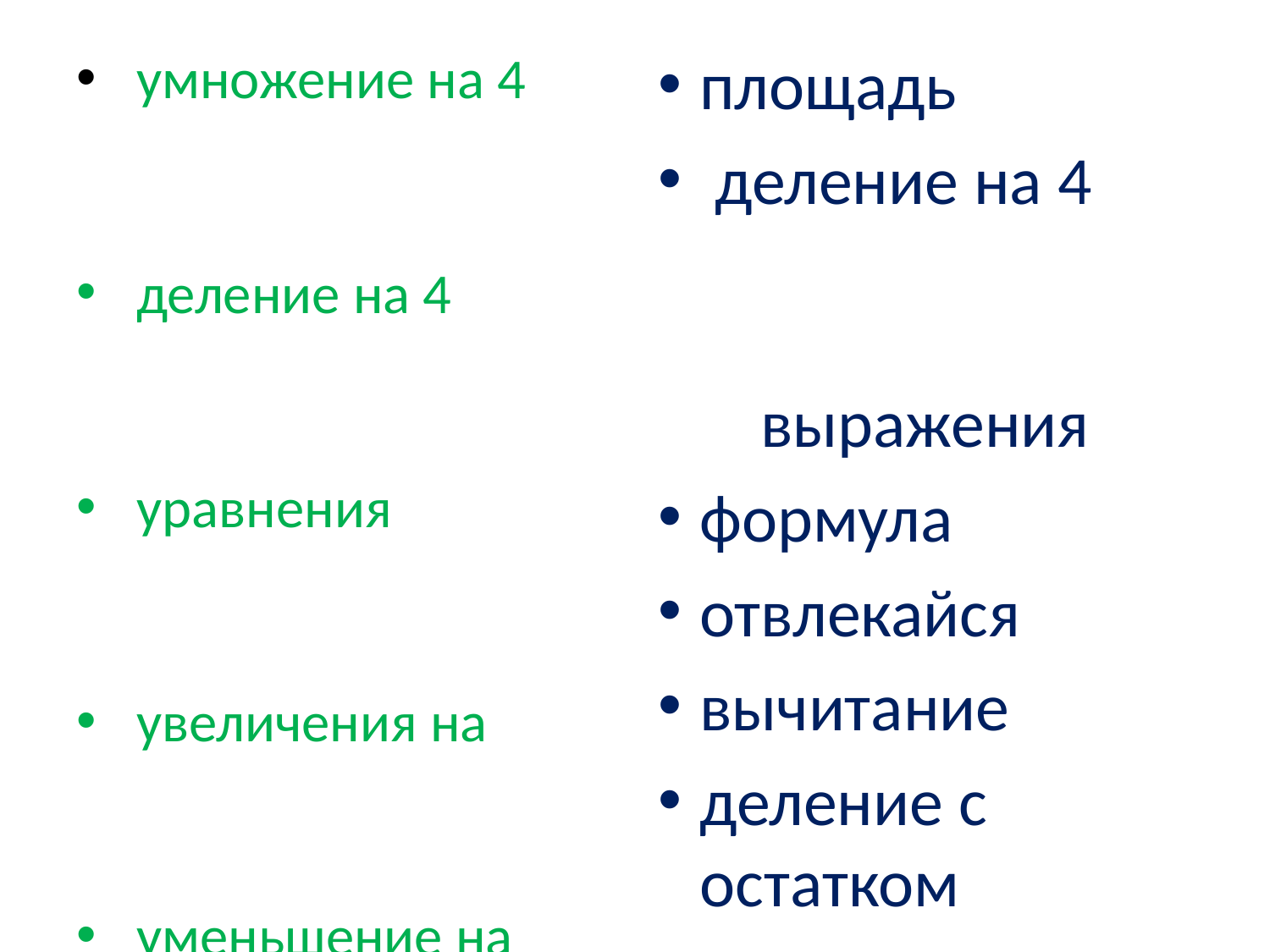

умножение на 4
 деление на 4
 уравнения
 увеличения на
 уменьшение на
 думай
 рассуждай
 смекай
 разгадывай
  отвечай
 береги здоровье
площадь
 деление на 4                                                                             выражения
формула
отвлекайся
вычитание
деление с остатком

#